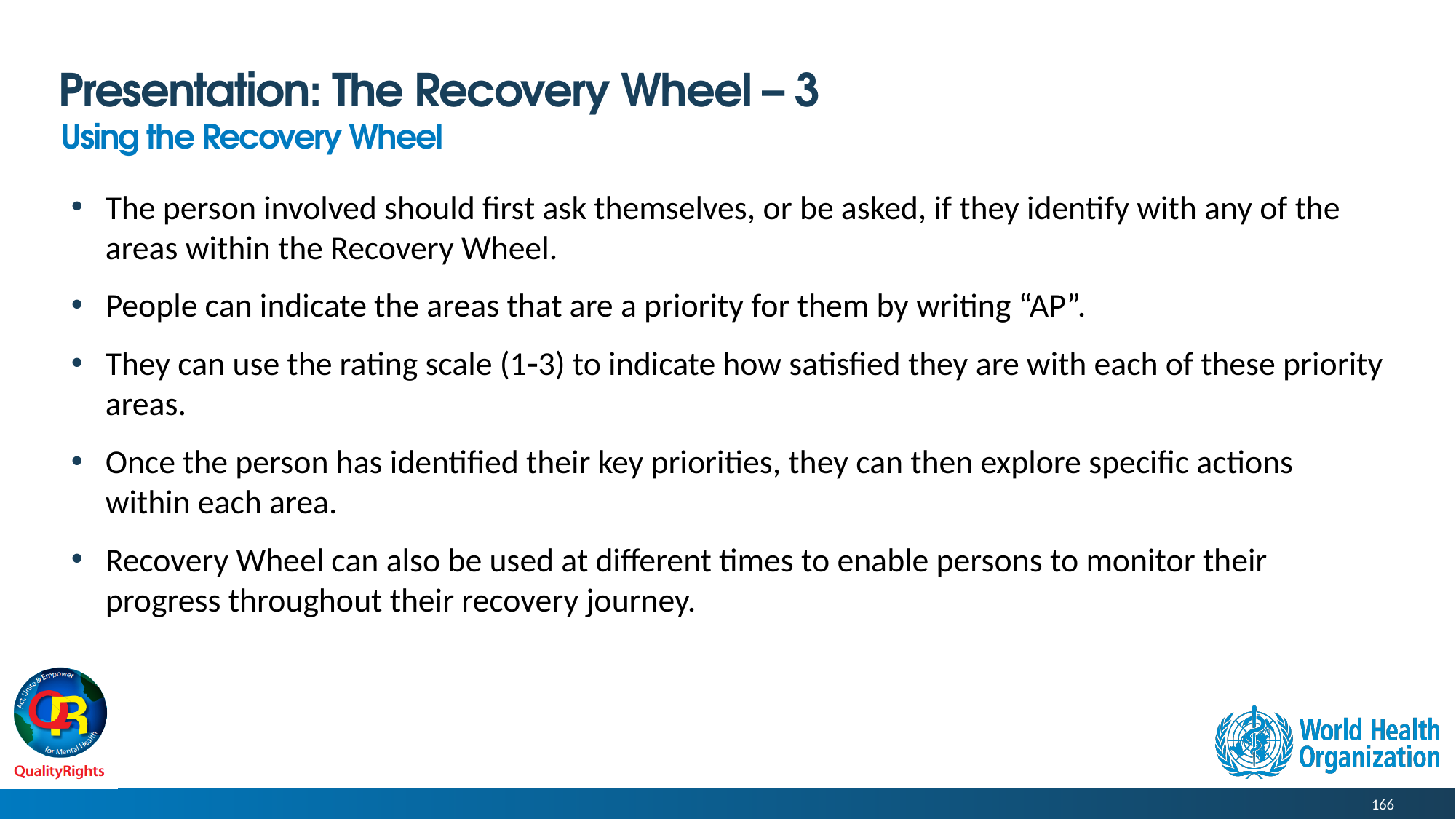

# Presentation: The Recovery Wheel – 3
Using the Recovery Wheel
The person involved should first ask themselves, or be asked, if they identify with any of the areas within the Recovery Wheel.
People can indicate the areas that are a priority for them by writing “AP”.
They can use the rating scale (1−3) to indicate how satisfied they are with each of these priority areas.
Once the person has identified their key priorities, they can then explore specific actions within each area.
Recovery Wheel can also be used at different times to enable persons to monitor their progress throughout their recovery journey.